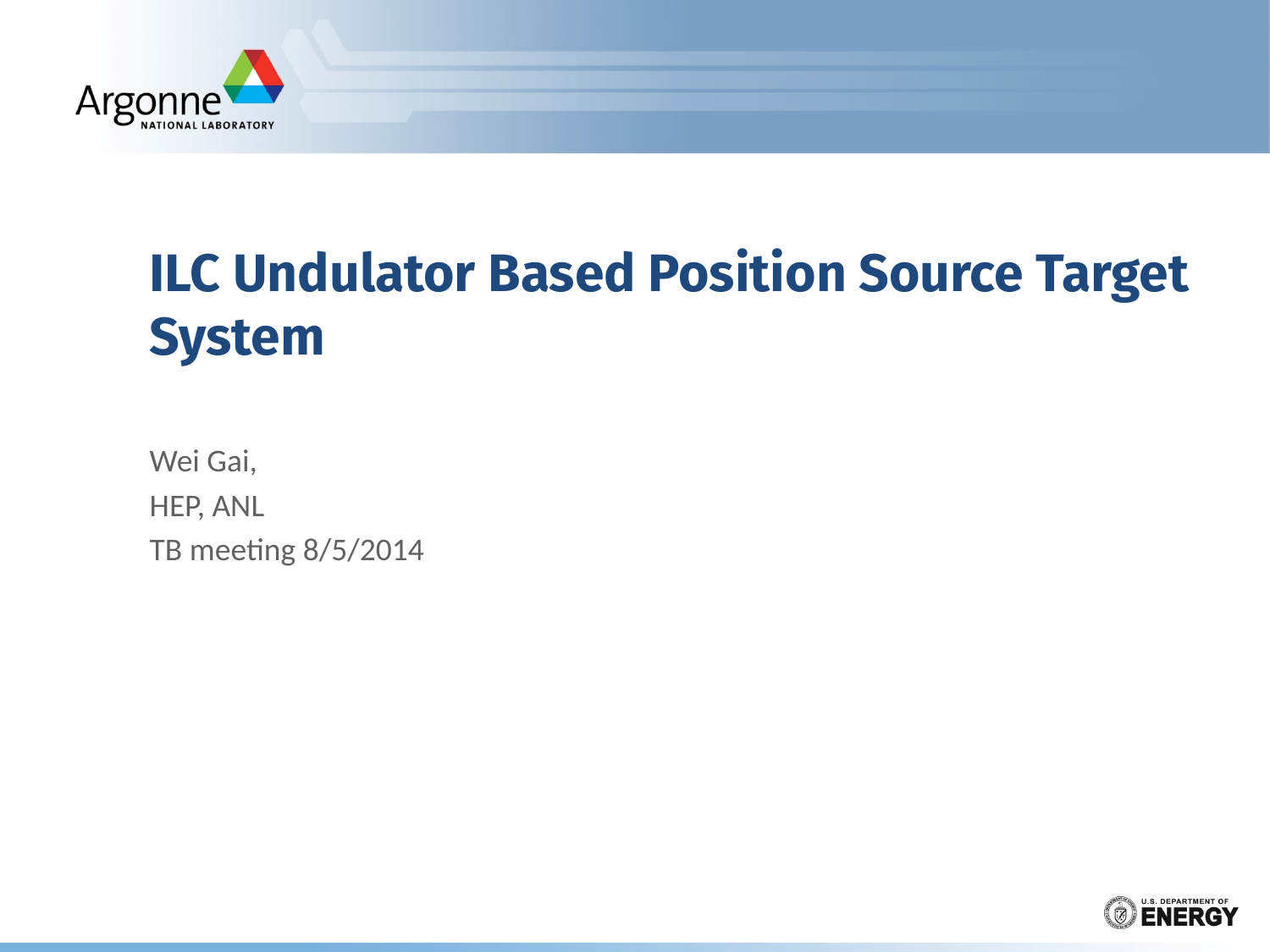

# ILC Undulator Based Position Source Target System
Wei Gai,
HEP, ANL
TB meeting 8/5/2014